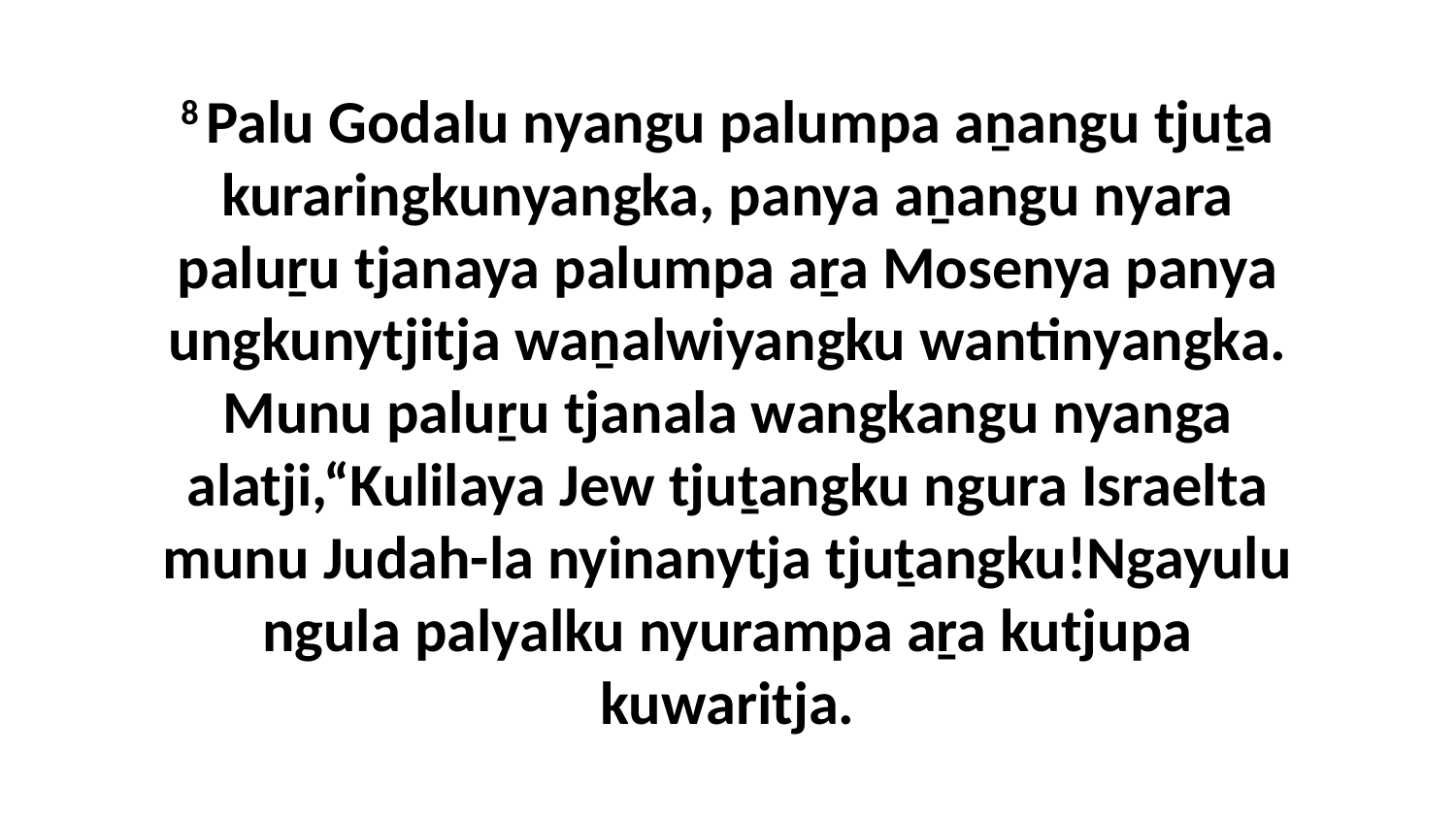

8 Palu Godalu nyangu palumpa aṉangu tjuṯa kuraringkunyangka, panya aṉangu nyara paluṟu tjanaya palumpa aṟa Mosenya panya ungkunytjitja waṉalwiyangku wantinyangka. Munu paluṟu tjanala wangkangu nyanga alatji,“Kulilaya Jew tjuṯangku ngura Israelta munu Judah-la nyinanytja tjuṯangku!Ngayulu ngula palyalku nyurampa aṟa kutjupa kuwaritja.